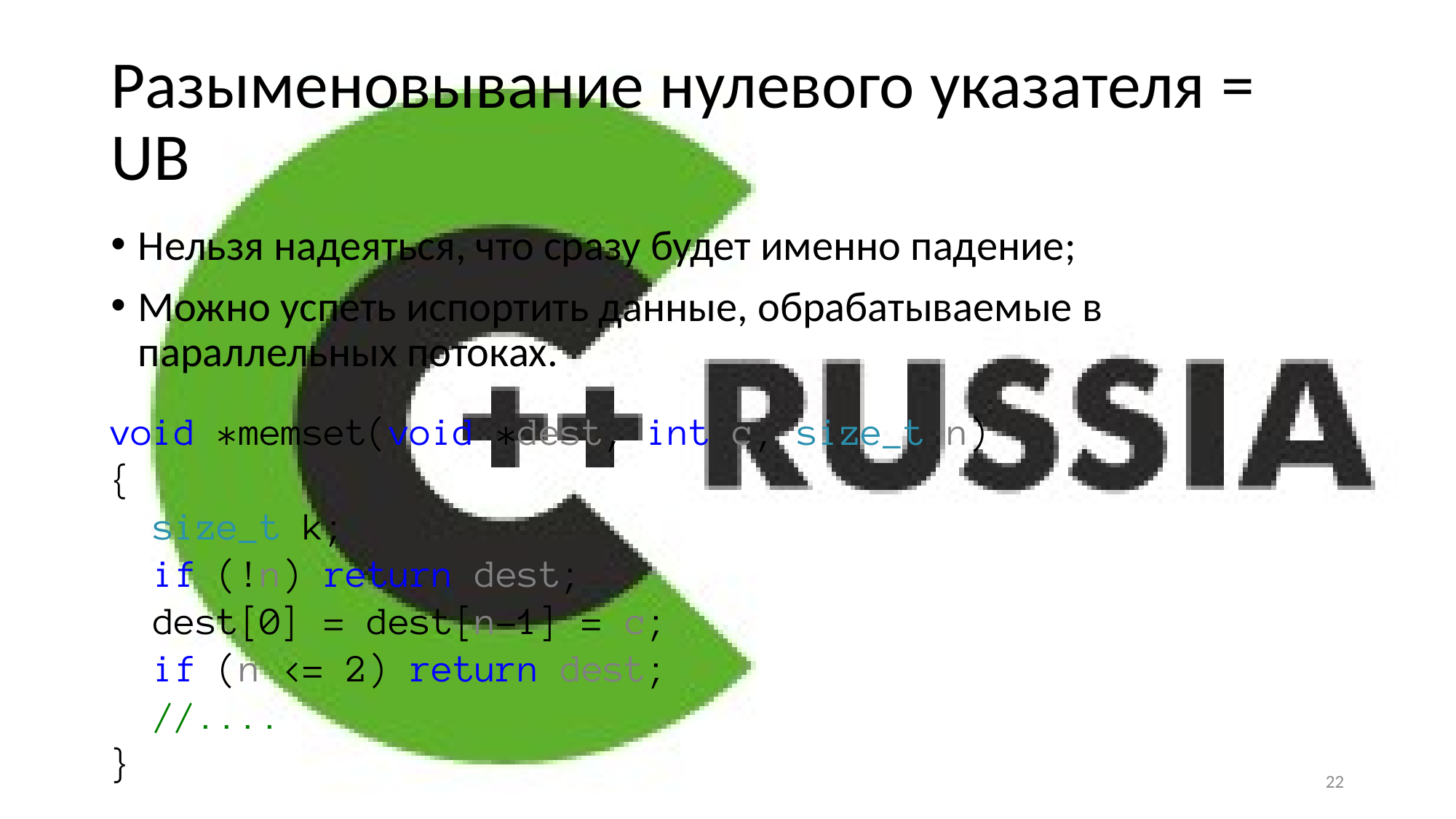

# Разыменовывание нулевого указателя = UB
Нельзя надеяться, что сразу будет именно падение;
Можно успеть испортить данные, обрабатываемые в параллельных потоках.
void *memset(void *dest, int c, size_t n)
{
  size_t k;
  if (!n) return dest;
  dest[0] = dest[n-1] = c;
  if (n <= 2) return dest;
  //....
}
22